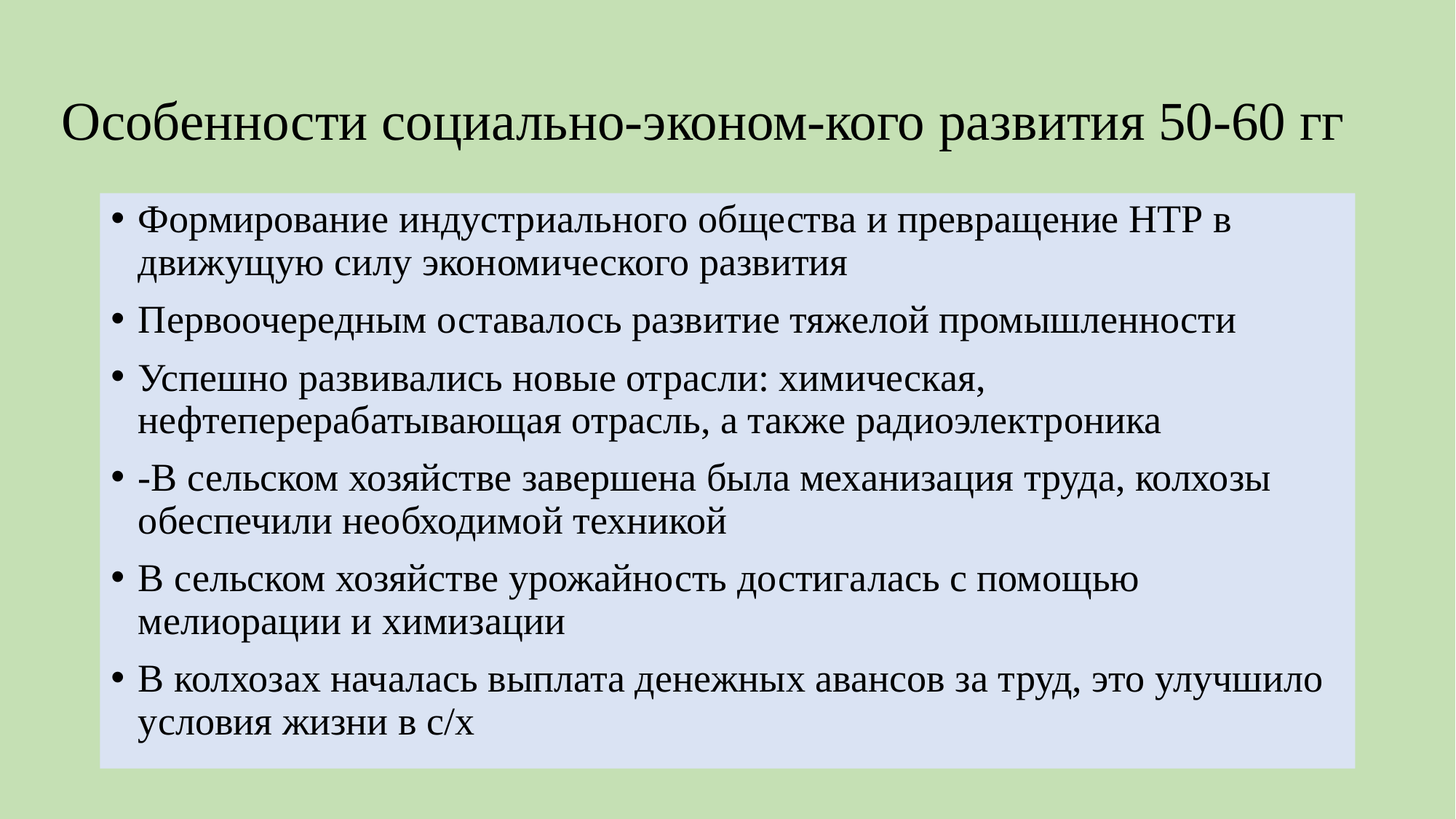

# Особенности социально-эконом-кого развития 50-60 гг
Формирование индустриального общества и превращение НТР в движущую силу экономического развития
Первоочередным оставалось развитие тяжелой промышленности
Успешно развивались новые отрасли: химическая, нефтеперерабатывающая отрасль, а также радиоэлектроника
-В сельском хозяйстве завершена была механизация труда, колхозы обеспечили необходимой техникой
В сельском хозяйстве урожайность достигалась с помощью мелиорации и химизации
В колхозах началась выплата денежных авансов за труд, это улучшило условия жизни в с/х